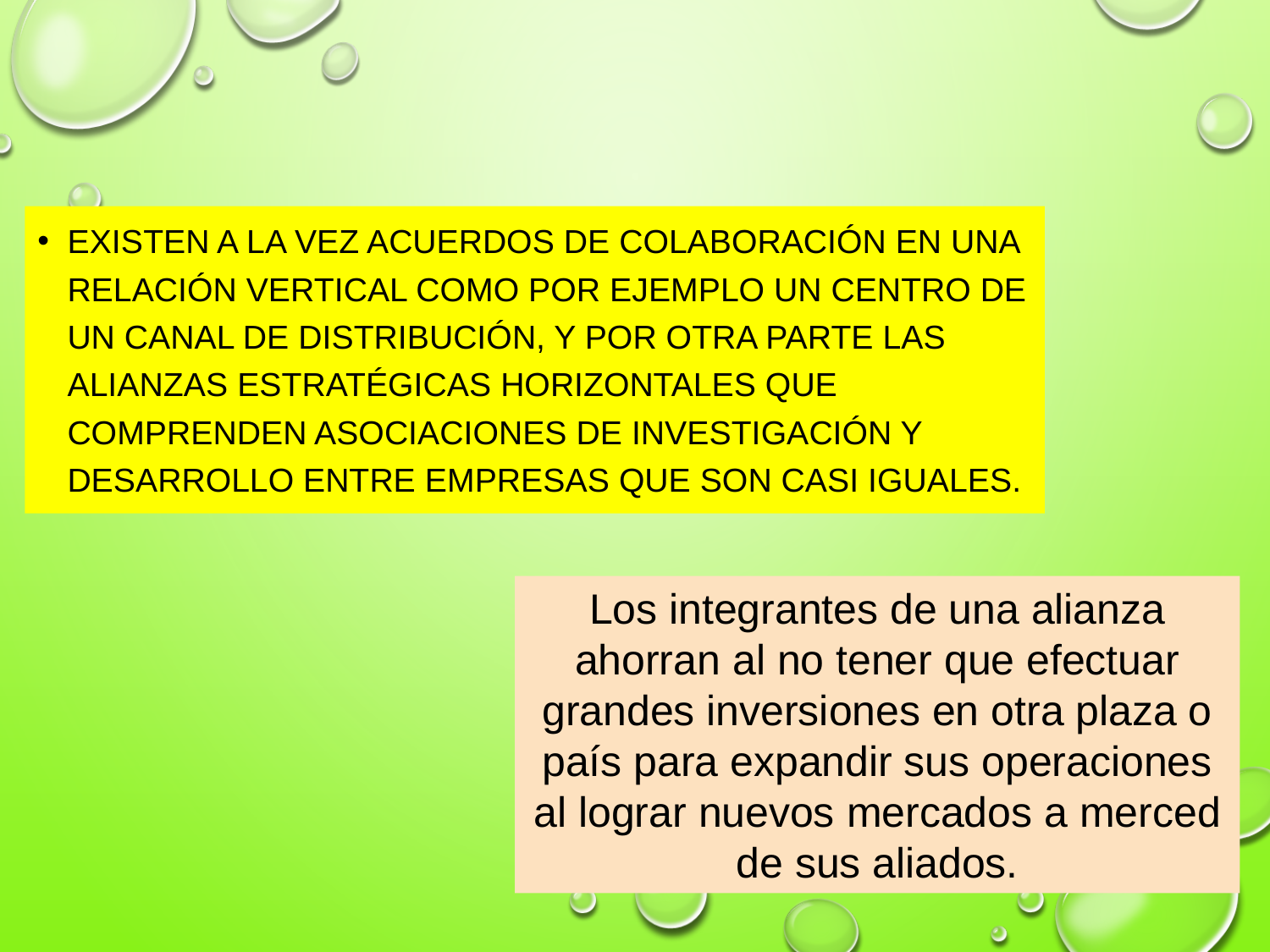

#
Existen a la vez acuerdos de colaboración en una relación vertical como por ejemplo un centro de un canal de distribución, y por otra parte las alianzas estratégicas horizontales que comprenden asociaciones de investigación y desarrollo entre empresas que son casi iguales.

Los integrantes de una alianza ahorran al no tener que efectuar grandes inversiones en otra plaza o país para expandir sus operaciones al lograr nuevos mercados a merced de sus aliados.